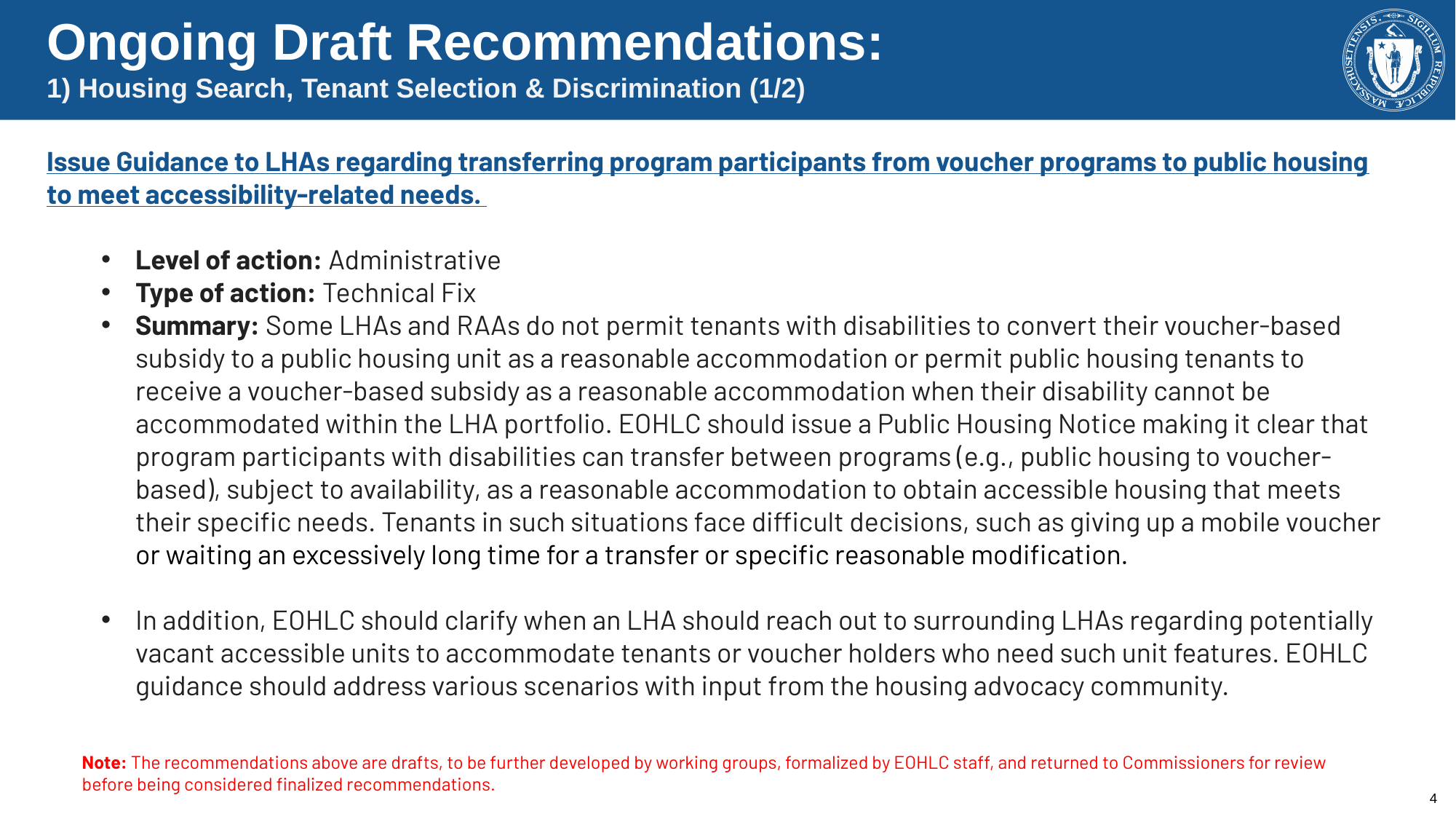

Ongoing Draft Recommendations:
1) Housing Search, Tenant Selection & Discrimination (1/2)
Issue Guidance to LHAs regarding transferring program participants from voucher programs to public housing to meet accessibility-related needs.

Level of action: Administrative
Type of action: Technical Fix
Summary: Some LHAs and RAAs do not permit tenants with disabilities to convert their voucher-based subsidy to a public housing unit as a reasonable accommodation or permit public housing tenants to receive a voucher-based subsidy as a reasonable accommodation when their disability cannot be accommodated within the LHA portfolio. EOHLC should issue a Public Housing Notice making it clear that program participants with disabilities can transfer between programs (e.g., public housing to voucher-based), subject to availability, as a reasonable accommodation to obtain accessible housing that meets their specific needs. Tenants in such situations face difficult decisions, such as giving up a mobile voucher or waiting an excessively long time for a transfer or specific reasonable modification.

In addition, EOHLC should clarify when an LHA should reach out to surrounding LHAs regarding potentially vacant accessible units to accommodate tenants or voucher holders who need such unit features. EOHLC guidance should address various scenarios with input from the housing advocacy community.

Note: The recommendations above are drafts, to be further developed by working groups, formalized by EOHLC staff, and returned to Commissioners for review before being considered finalized recommendations.